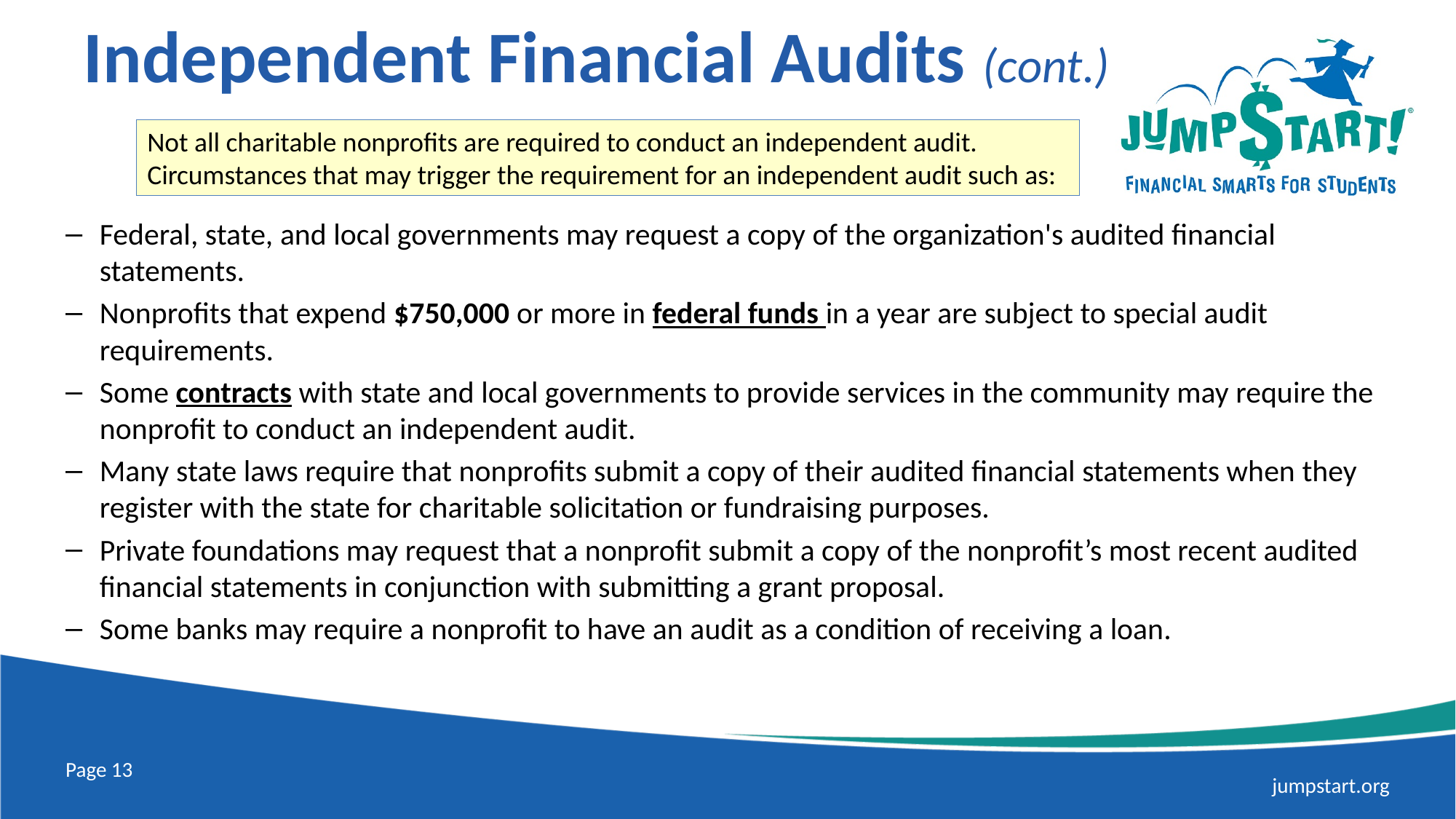

# Independent Financial Audits (cont.)
Not all charitable nonprofits are required to conduct an independent audit. Circumstances that may trigger the requirement for an independent audit such as:

Federal, state, and local governments may request a copy of the organization's audited financial statements.
Nonprofits that expend $750,000 or more in federal funds in a year are subject to special audit requirements.
Some contracts with state and local governments to provide services in the community may require the nonprofit to conduct an independent audit.
Many state laws require that nonprofits submit a copy of their audited financial statements when they register with the state for charitable solicitation or fundraising purposes.
Private foundations may request that a nonprofit submit a copy of the nonprofit’s most recent audited financial statements in conjunction with submitting a grant proposal.
Some banks may require a nonprofit to have an audit as a condition of receiving a loan.